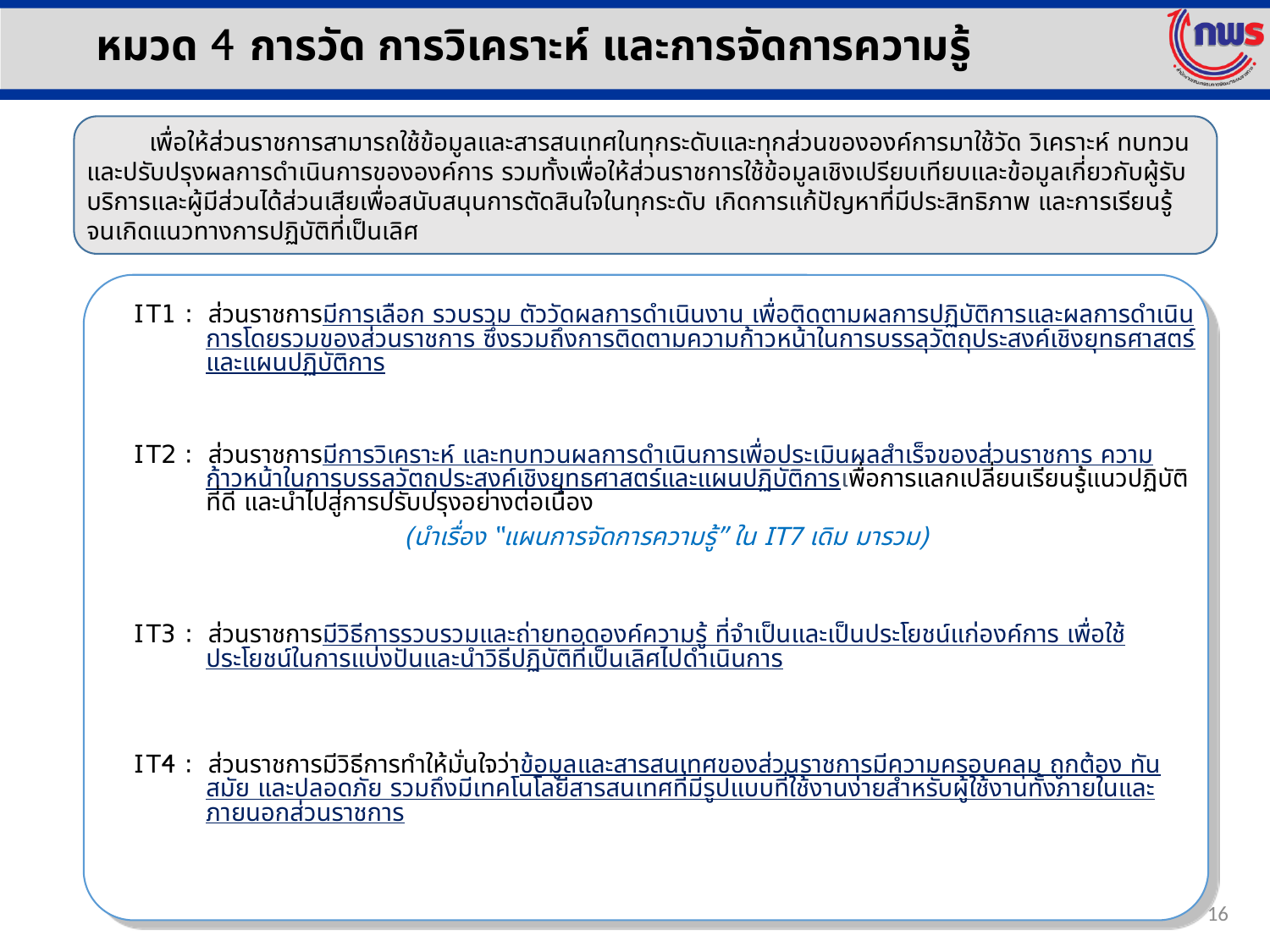

หมวด 4 การวัด การวิเคราะห์ และการจัดการความรู้

        เพื่อให้ส่วนราชการสามารถใช้ข้อมูลและสารสนเทศในทุกระดับและทุกส่วนขององค์การมาใช้วัด วิเคราะห์ ทบทวนและปรับปรุงผลการดำเนินการขององค์การ รวมทั้งเพื่อให้ส่วนราชการใช้ข้อมูลเชิงเปรียบเทียบและข้อมูลเกี่ยวกับผู้รับบริการและผู้มีส่วนได้ส่วนเสียเพื่อสนับสนุนการตัดสินใจในทุกระดับ เกิดการแก้ปัญหาที่มีประสิทธิภาพ และการเรียนรู้จนเกิดแนวทางการปฏิบัติที่เป็นเลิศ

| IT1 : ส่วนราชการมีการเลือก รวบรวม ตัววัดผลการดำเนินงาน เพื่อติดตามผลการปฏิบัติการและผลการดำเนินการโดยรวมของส่วนราชการ ซึ่งรวมถึงการติดตามความก้าวหน้าในการบรรลุวัตถุประสงค์เชิงยุทธศาสตร์และแผนปฏิบัติการ |
| --- |
| IT2 : ส่วนราชการมีการวิเคราะห์ และทบทวนผลการดำเนินการเพื่อประเมินผลสำเร็จของส่วนราชการ ความก้าวหน้าในการบรรลุวัตถุประสงค์เชิงยุทธศาสตร์และแผนปฏิบัติการเพื่อการแลกเปลี่ยนเรียนรู้แนวปฏิบัติที่ดี และนำไปสู่การปรับปรุงอย่างต่อเนื่อง (นำเรื่อง “แผนการจัดการความรู้” ใน IT7 เดิม มารวม) |
| IT3 : ส่วนราชการมีวิธีการรวบรวมและถ่ายทอดองค์ความรู้ ที่จำเป็นและเป็นประโยชน์แก่องค์การ เพื่อใช้ประโยชน์ในการแบ่งปันและนำวิธีปฏิบัติที่เป็นเลิศไปดำเนินการ |
| IT4 : ส่วนราชการมีวิธีการทำให้มั่นใจว่าข้อมูลและสารสนเทศของส่วนราชการมีความครอบคลุม ถูกต้อง ทันสมัย และปลอดภัย รวมถึงมีเทคโนโลยีสารสนเทศที่มีรูปแบบที่ใช้งานง่ายสำหรับผู้ใช้งานทั้งภายในและภายนอกส่วนราชการ |
16